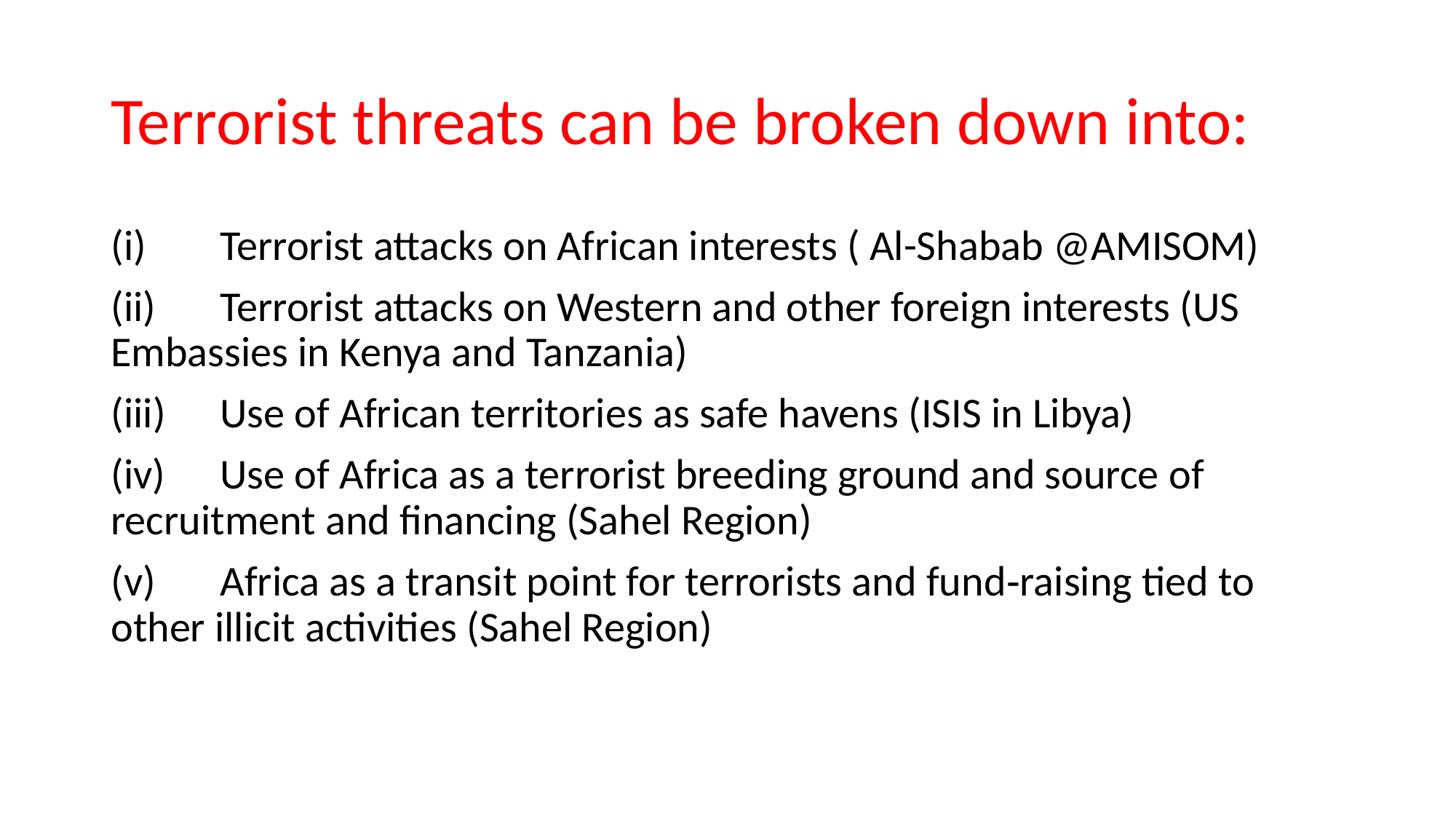

# Terrorist threats can be broken down into:
(i)	Terrorist attacks on African interests ( Al-Shabab @AMISOM)
(ii)	Terrorist attacks on Western and other foreign interests (US Embassies in Kenya and Tanzania)
(iii)	Use of African territories as safe havens (ISIS in Libya)
(iv)	Use of Africa as a terrorist breeding ground and source of recruitment and financing (Sahel Region)
(v)	Africa as a transit point for terrorists and fund‐raising tied to other illicit activities (Sahel Region)